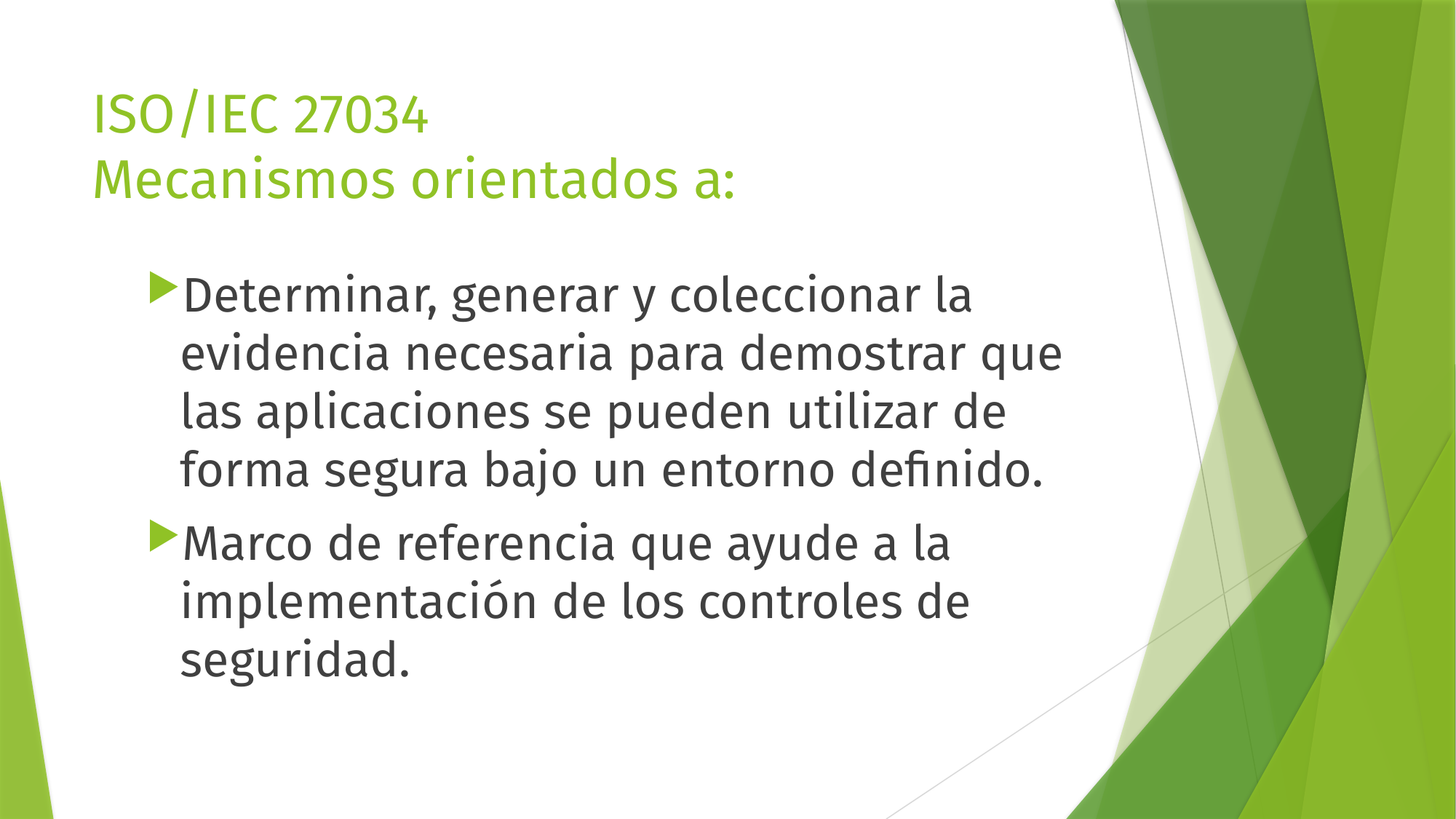

# ISO/IEC 27034 Mecanismos orientados a:
Determinar, generar y coleccionar la evidencia necesaria para demostrar que las aplicaciones se pueden utilizar de forma segura bajo un entorno definido.
Marco de referencia que ayude a la implementación de los controles de seguridad.